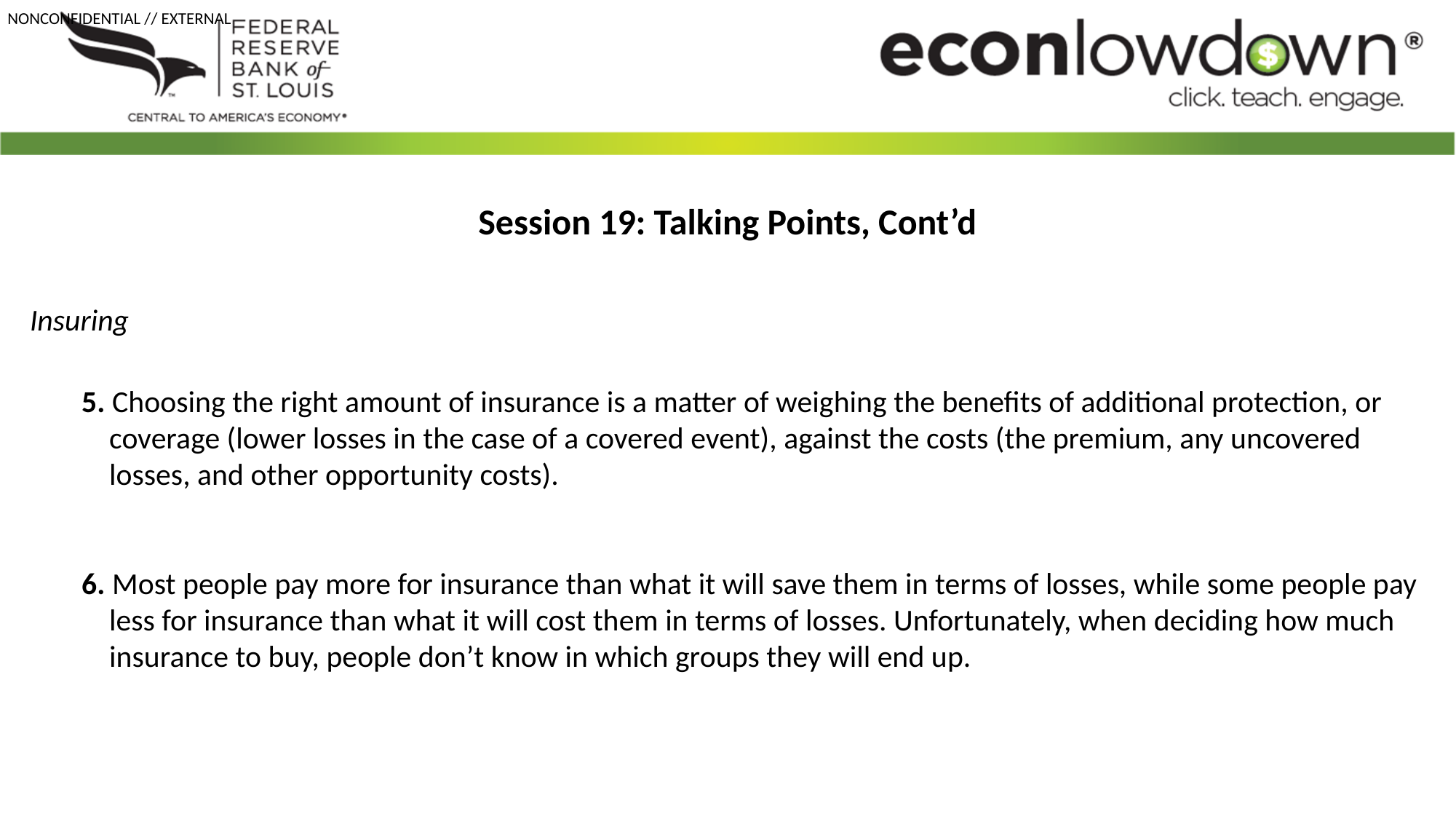

Session 19: Talking Points, Cont’d
Insuring
5. Choosing the right amount of insurance is a matter of weighing the benefits of additional protection, or coverage (lower losses in the case of a covered event), against the costs (the premium, any uncovered losses, and other opportunity costs).

6. Most people pay more for insurance than what it will save them in terms of losses, while some people pay less for insurance than what it will cost them in terms of losses. Unfortunately, when deciding how much insurance to buy, people don’t know in which groups they will end up.